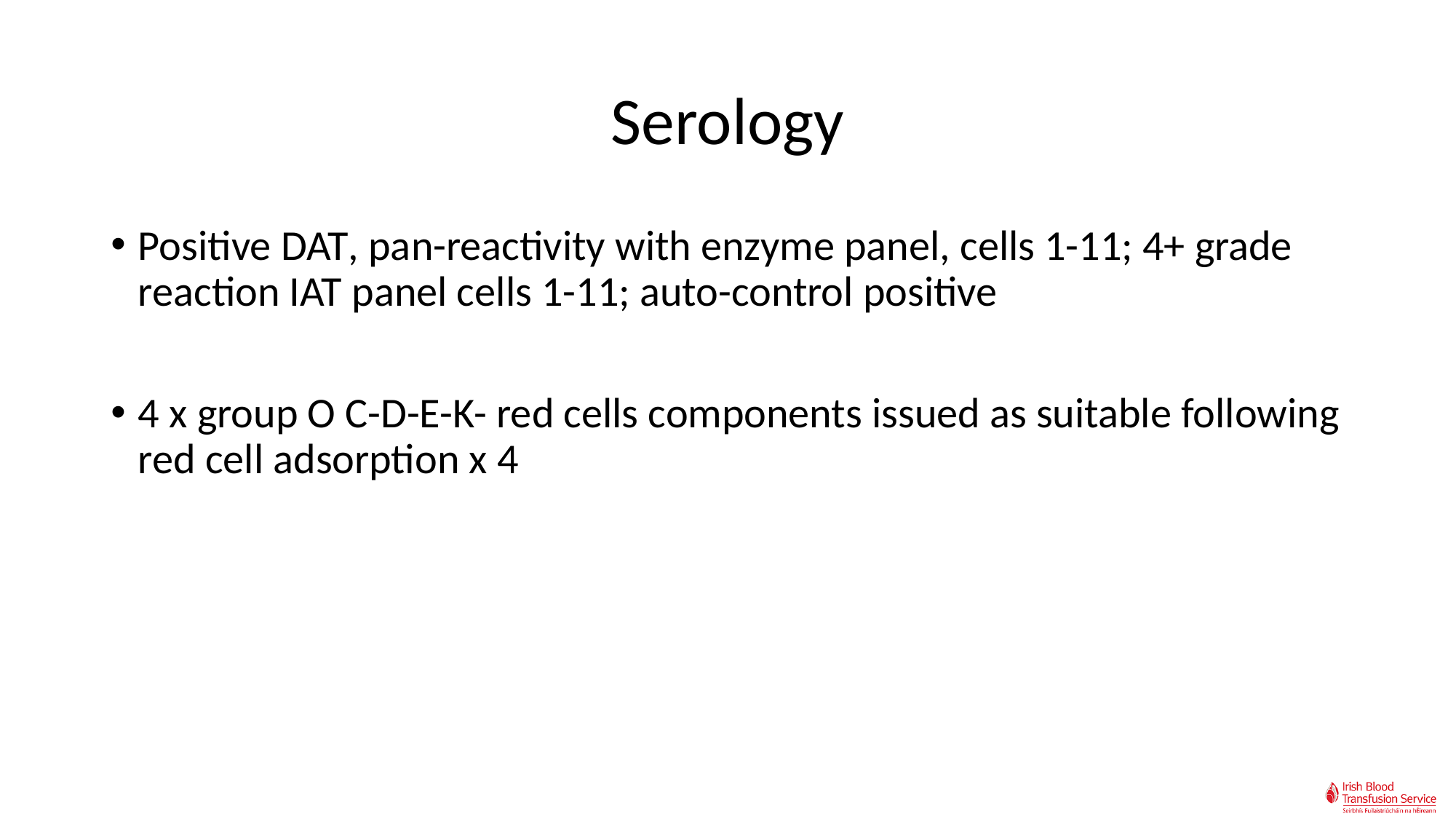

# Serology
Positive DAT, pan-reactivity with enzyme panel, cells 1-11; 4+ grade reaction IAT panel cells 1-11; auto-control positive

4 x group O C-D-E-K- red cells components issued as suitable following red cell adsorption x 4